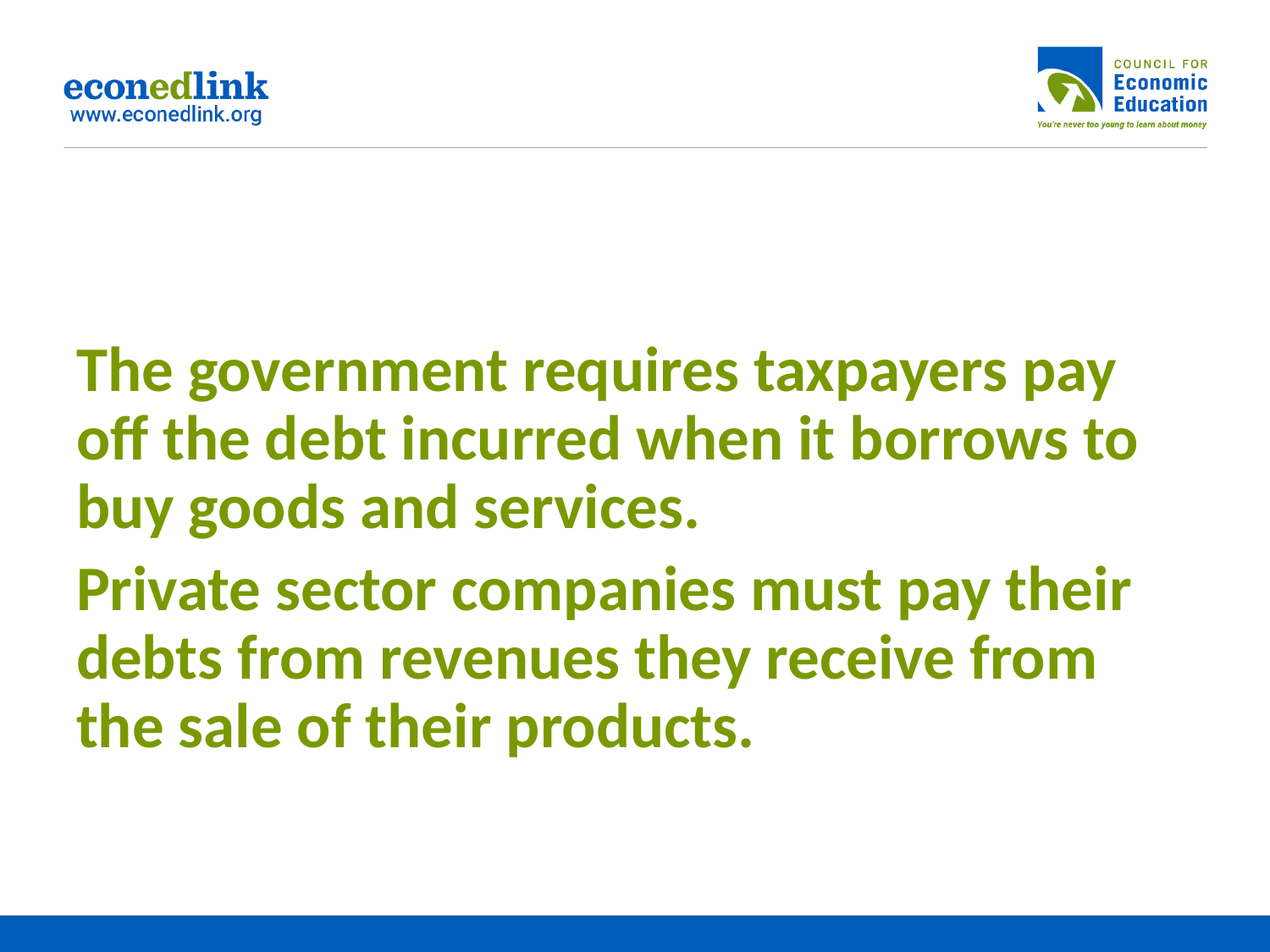

The government requires taxpayers pay off the debt incurred when it borrows to buy goods and services.
Private sector companies must pay their debts from revenues they receive from the sale of their products.